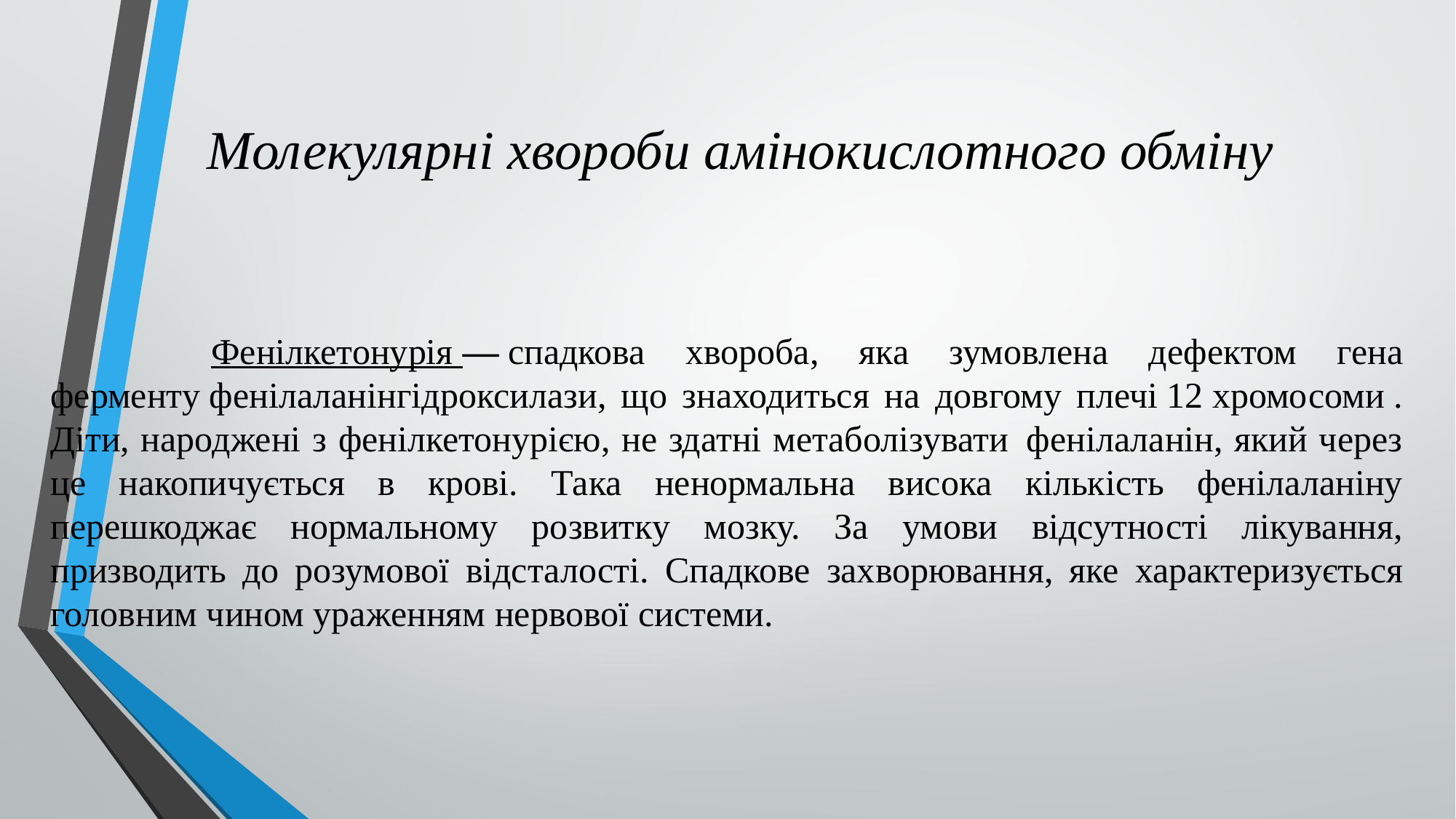

Молекулярні хвороби амінокислотного обміну
    Фенілкетонурія — спадкова хвороба, яка зумовлена дефектом гена ферменту фенілаланінгідроксилази, що знаходиться на довгому плечі 12 хромосоми . Діти, народжені з фенілкетонурією, не здатні метаболізувати  фенілаланін, який через це накопичується в крові. Така ненормальна висока кількість фенілаланіну перешкоджає нормальному розвитку мозку. За умови відсутності лікування, призводить до розумової відсталості. Спадкове захворювання, яке характеризується головним чином ураженням нервової системи.